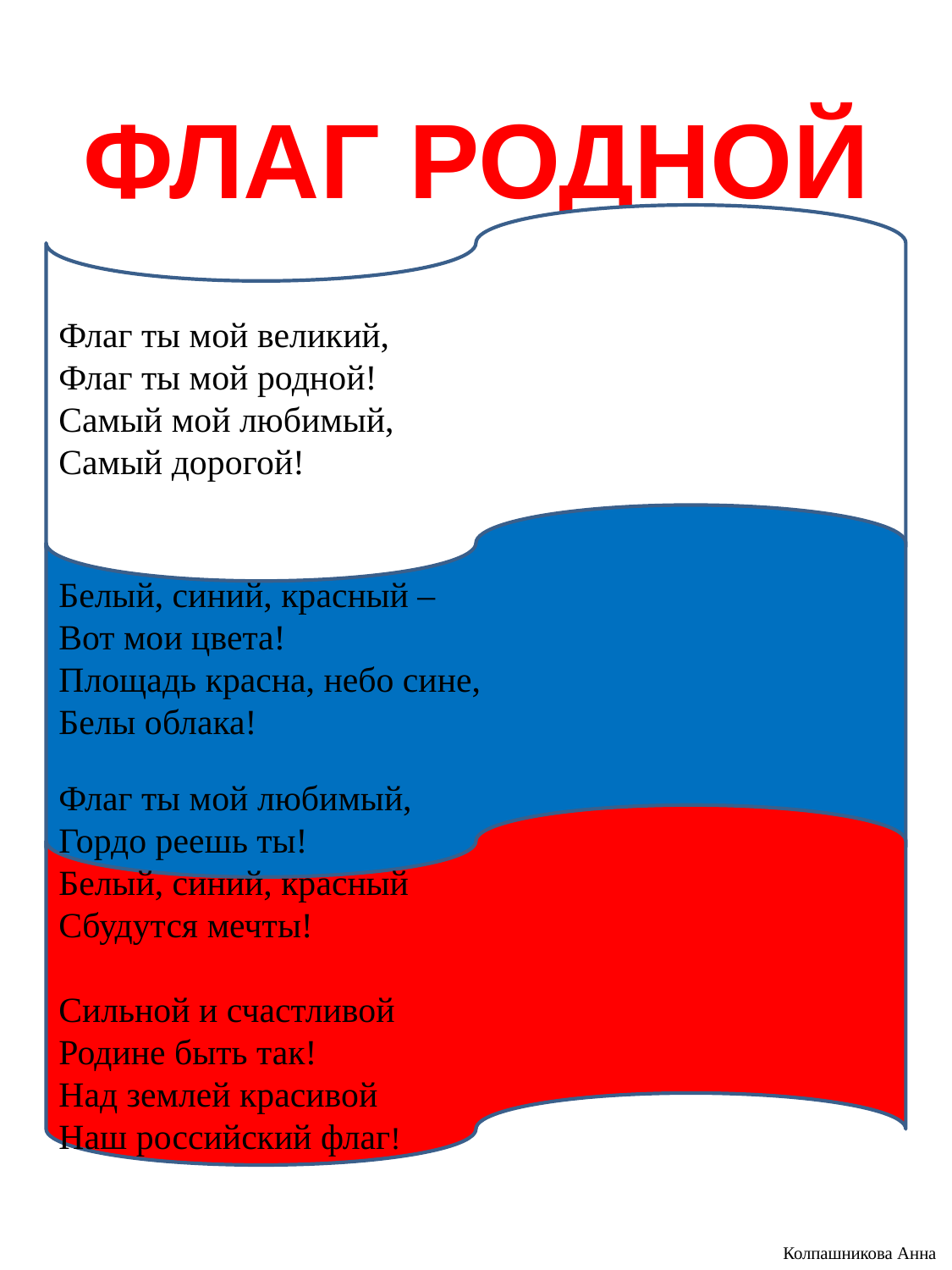

# ФЛАГ РОДНОЙ

Флаг ты мой великий,
Флаг ты мой родной!
Самый мой любимый,
Самый дорогой!

Белый, синий, красный –
Вот мои цвета!
Площадь красна, небо сине,
Белы облака!

Флаг ты мой любимый,
Гордо реешь ты!
Белый, синий, красный
Сбудутся мечты!

Сильной и счастливой
Родине быть так!
Над землей красивой
Наш российский флаг!

Колпашникова Анна